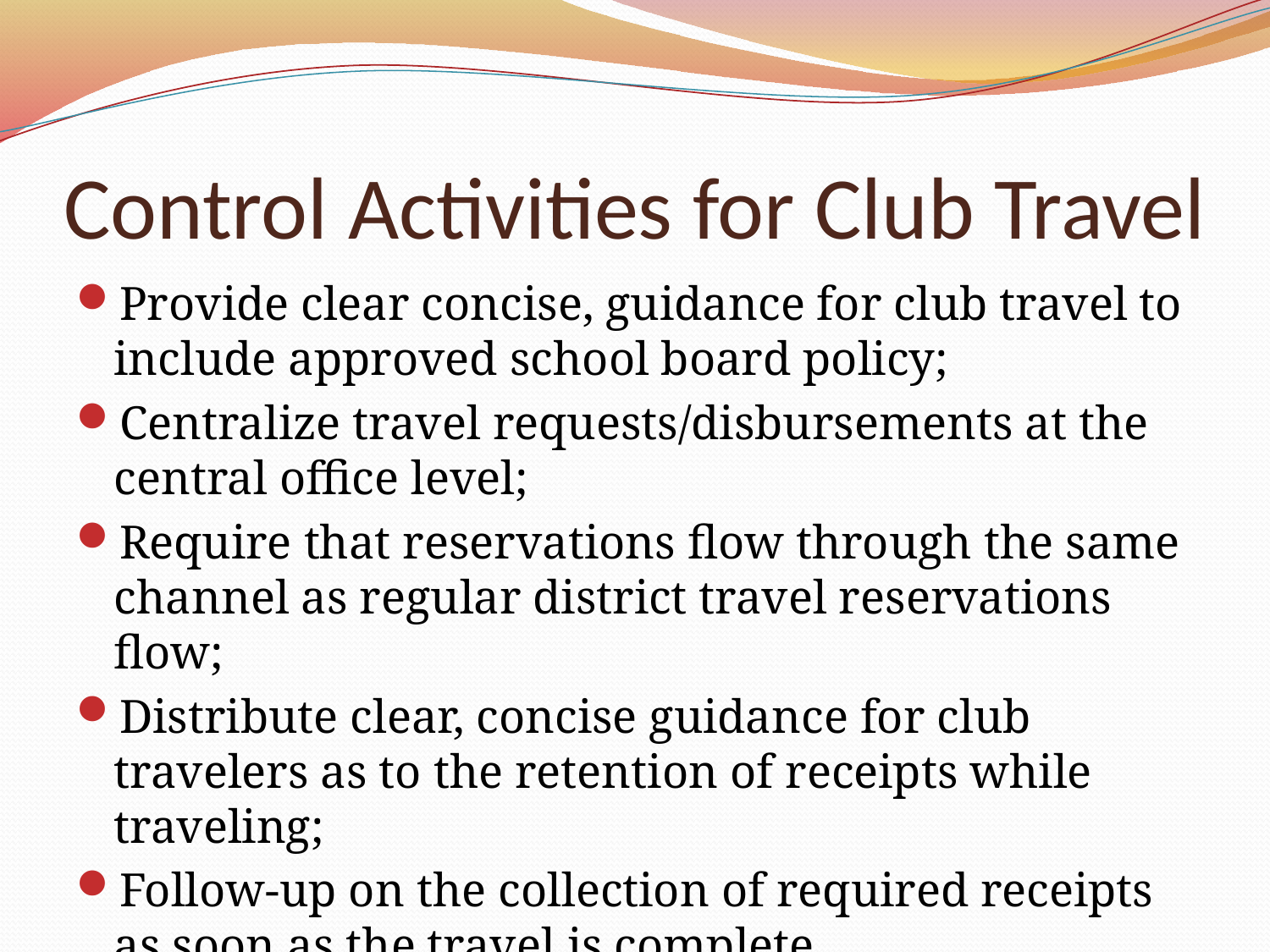

# Control Activities for Club Travel
Provide clear concise, guidance for club travel to include approved school board policy;
Centralize travel requests/disbursements at the central office level;
Require that reservations flow through the same channel as regular district travel reservations flow;
Distribute clear, concise guidance for club travelers as to the retention of receipts while traveling;
Follow-up on the collection of required receipts as soon as the travel is complete. (documentation)